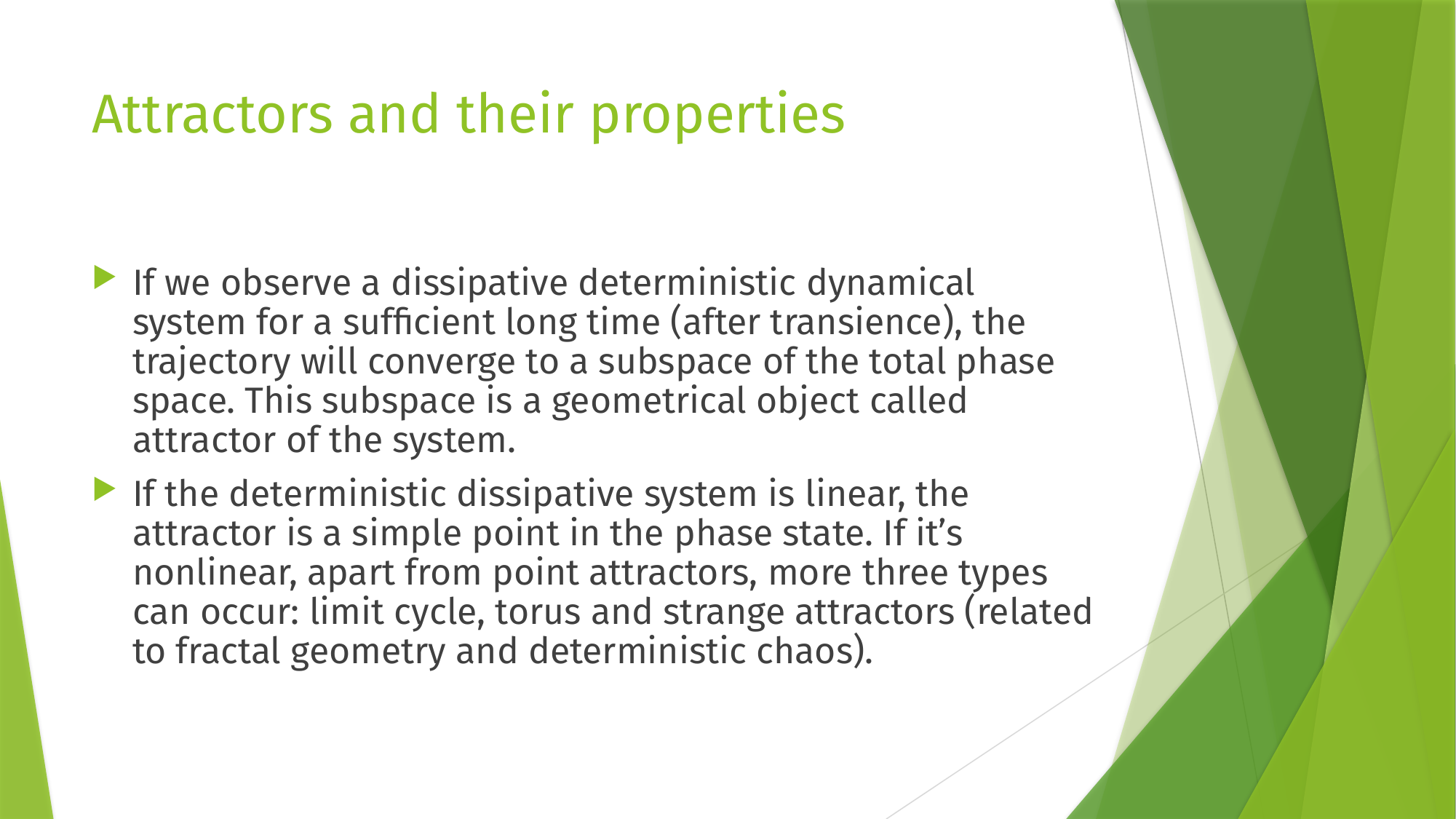

# Attractors and their properties
If we observe a dissipative deterministic dynamical system for a sufficient long time (after transience), the trajectory will converge to a subspace of the total phase space. This subspace is a geometrical object called attractor of the system.
If the deterministic dissipative system is linear, the attractor is a simple point in the phase state. If it’s nonlinear, apart from point attractors, more three types can occur: limit cycle, torus and strange attractors (related to fractal geometry and deterministic chaos).